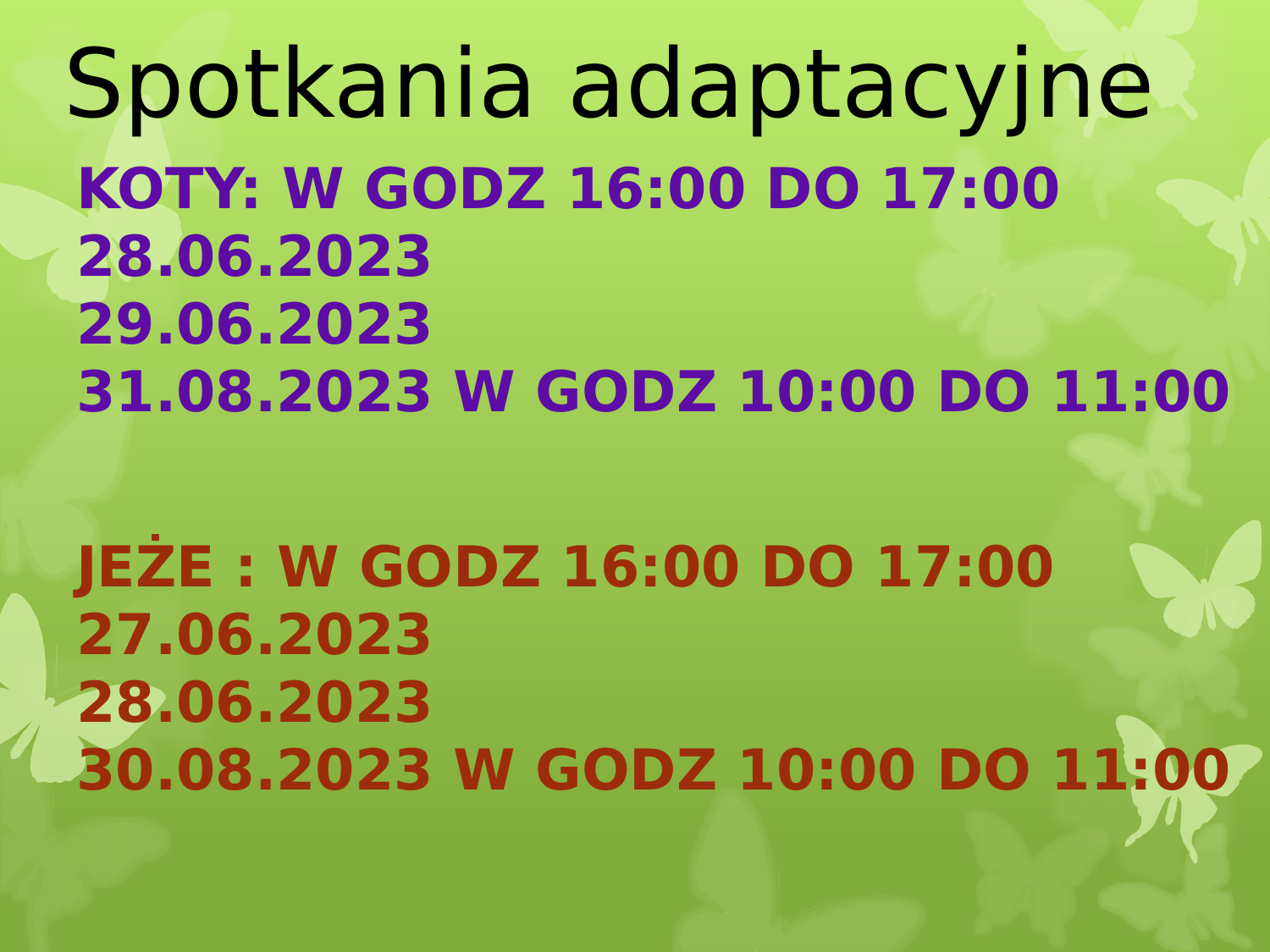

Spotkania adaptacyjne
KOTY: W GODZ 16:00 DO 17:00
28.06.2023
29.06.2023
31.08.2023 W GODZ 10:00 DO 11:00

JEŻE : W GODZ 16:00 DO 17:00
27.06.2023
28.06.2023
30.08.2023 W GODZ 10:00 DO 11:00